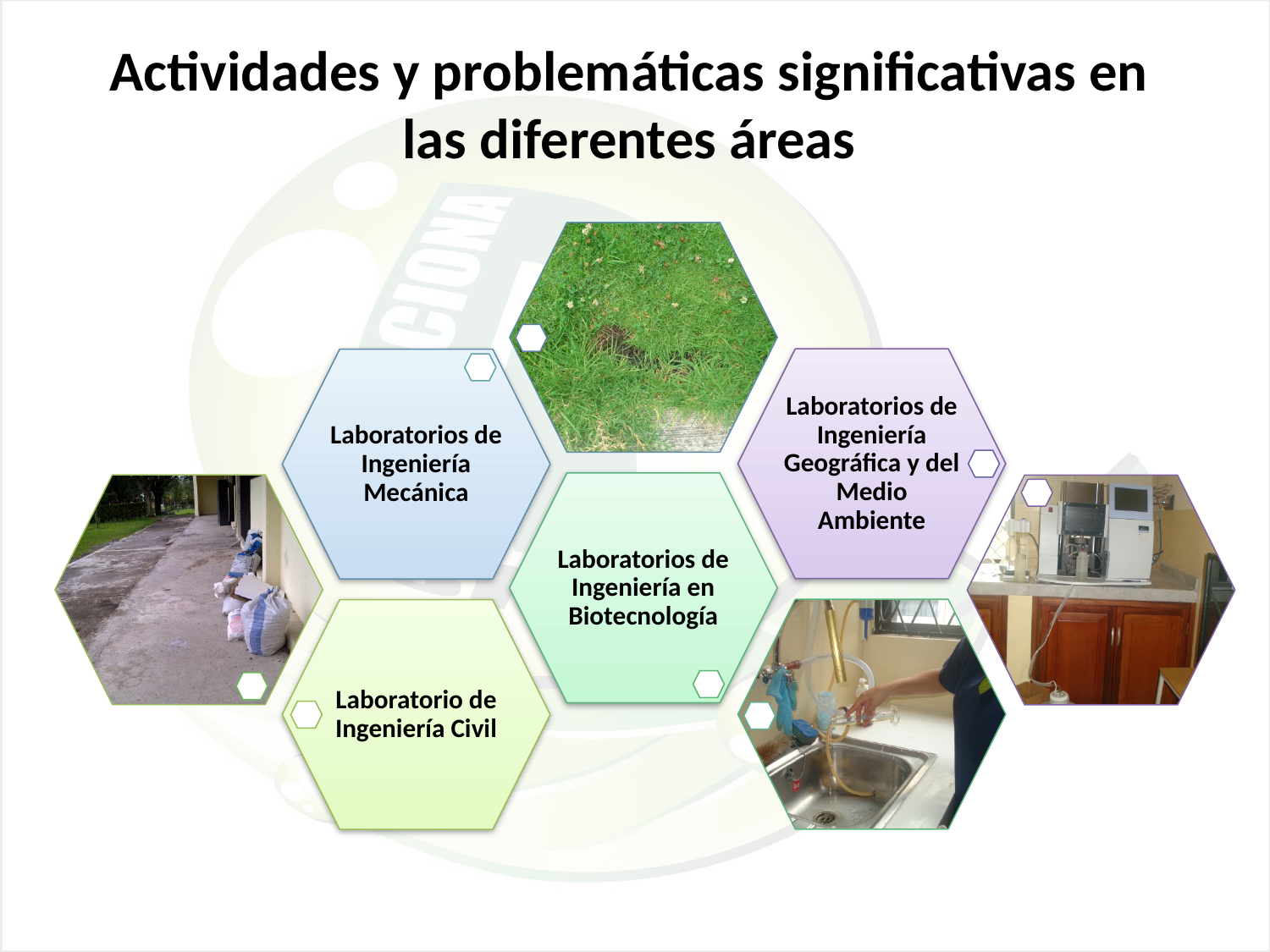

# Actividades y problemáticas significativas en las diferentes áreas
Laboratorio de Ingeniería Civil
Laboratorios de Ingeniería en Biotecnología
Laboratorios de Ingeniería Mecánica
Laboratorios de Ingeniería Geográfica y del Medio Ambiente